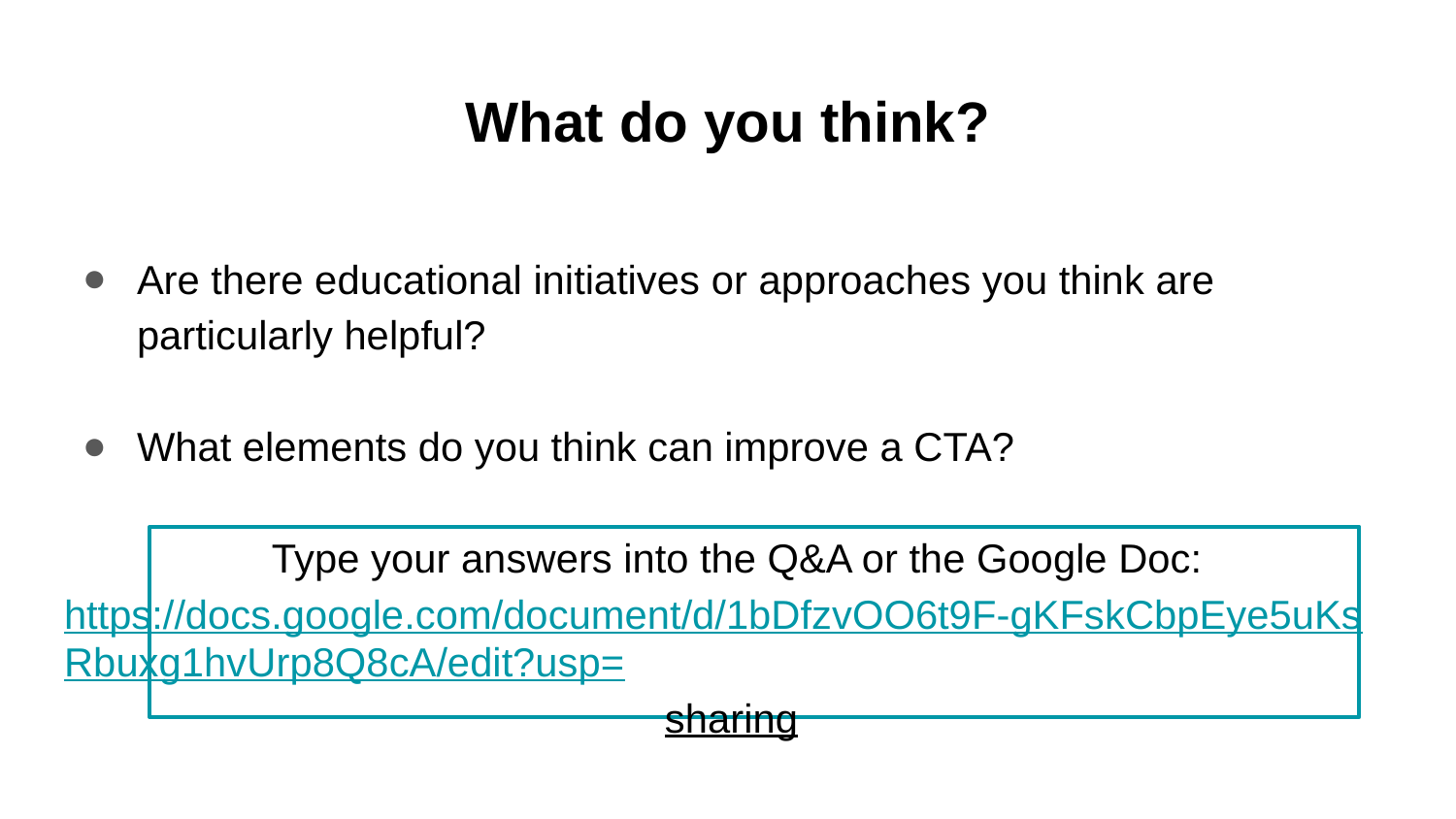

# What do you think?

Are there educational initiatives or approaches you think are particularly helpful?

What elements do you think can improve a CTA?

Type your answers into the Q&A or the Google Doc:
https://docs.google.com/document/d/1bDfzvOO6t9F-gKFskCbpEye5uKsRbuxg1hvUrp8Q8cA/edit?usp=sharing